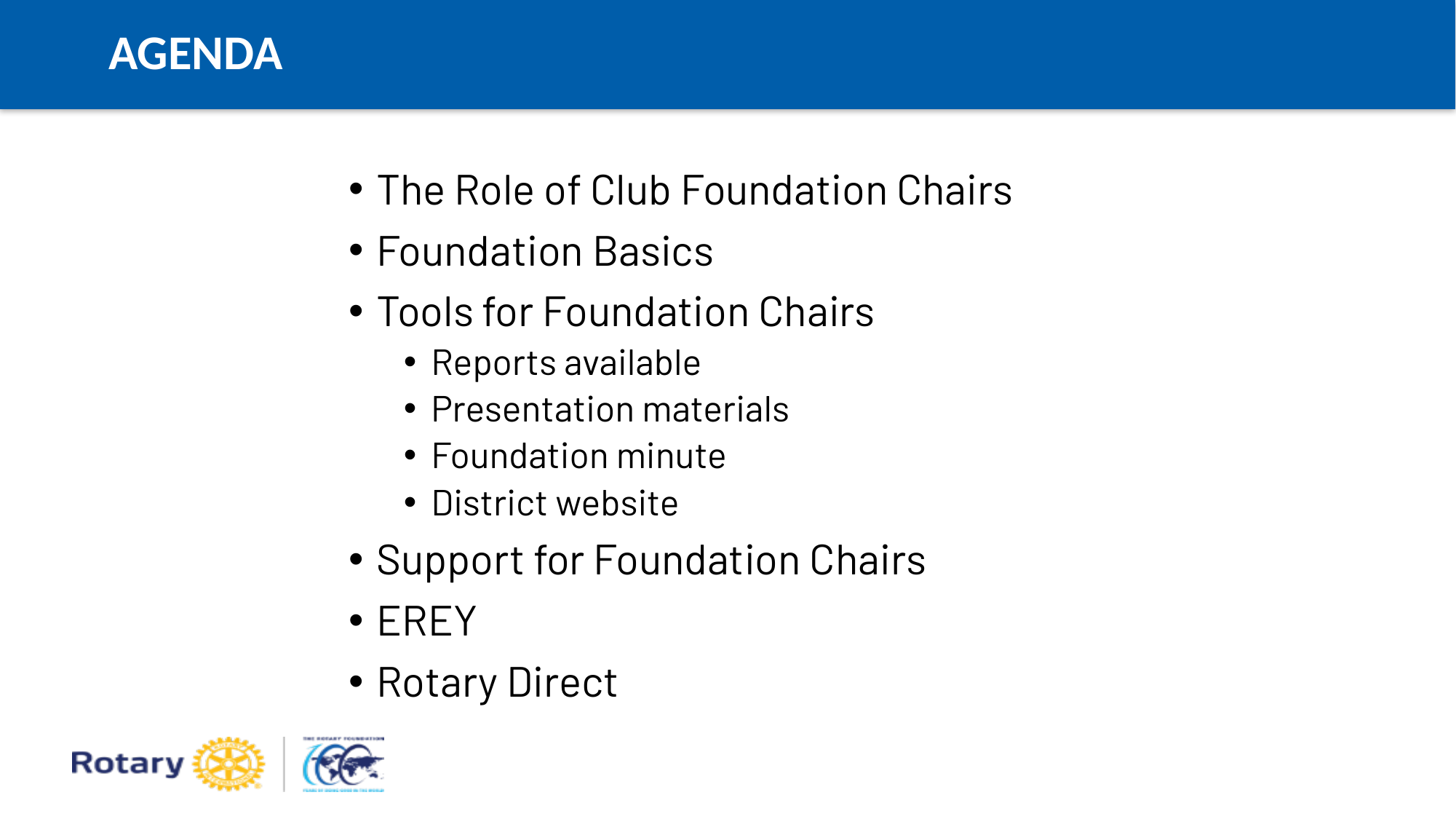

AGENDA
The Role of Club Foundation Chairs
Foundation Basics
Tools for Foundation Chairs
Reports available
Presentation materials
Foundation minute
District website
Support for Foundation Chairs
EREY
Rotary Direct